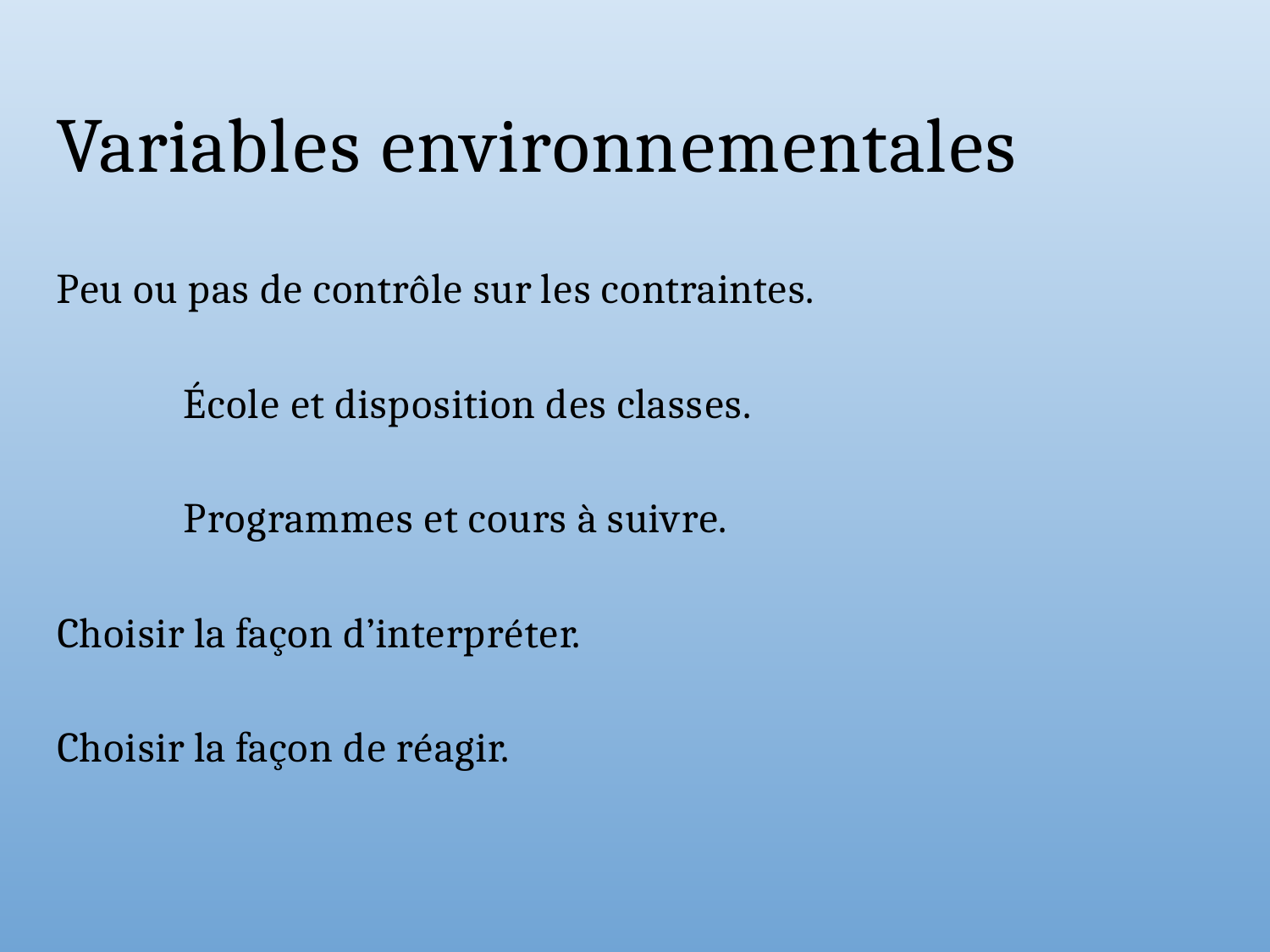

# Variables environnementales
Peu ou pas de contrôle sur les contraintes.
	École et disposition des classes.
	Programmes et cours à suivre.
Choisir la façon d’interpréter.
Choisir la façon de réagir.